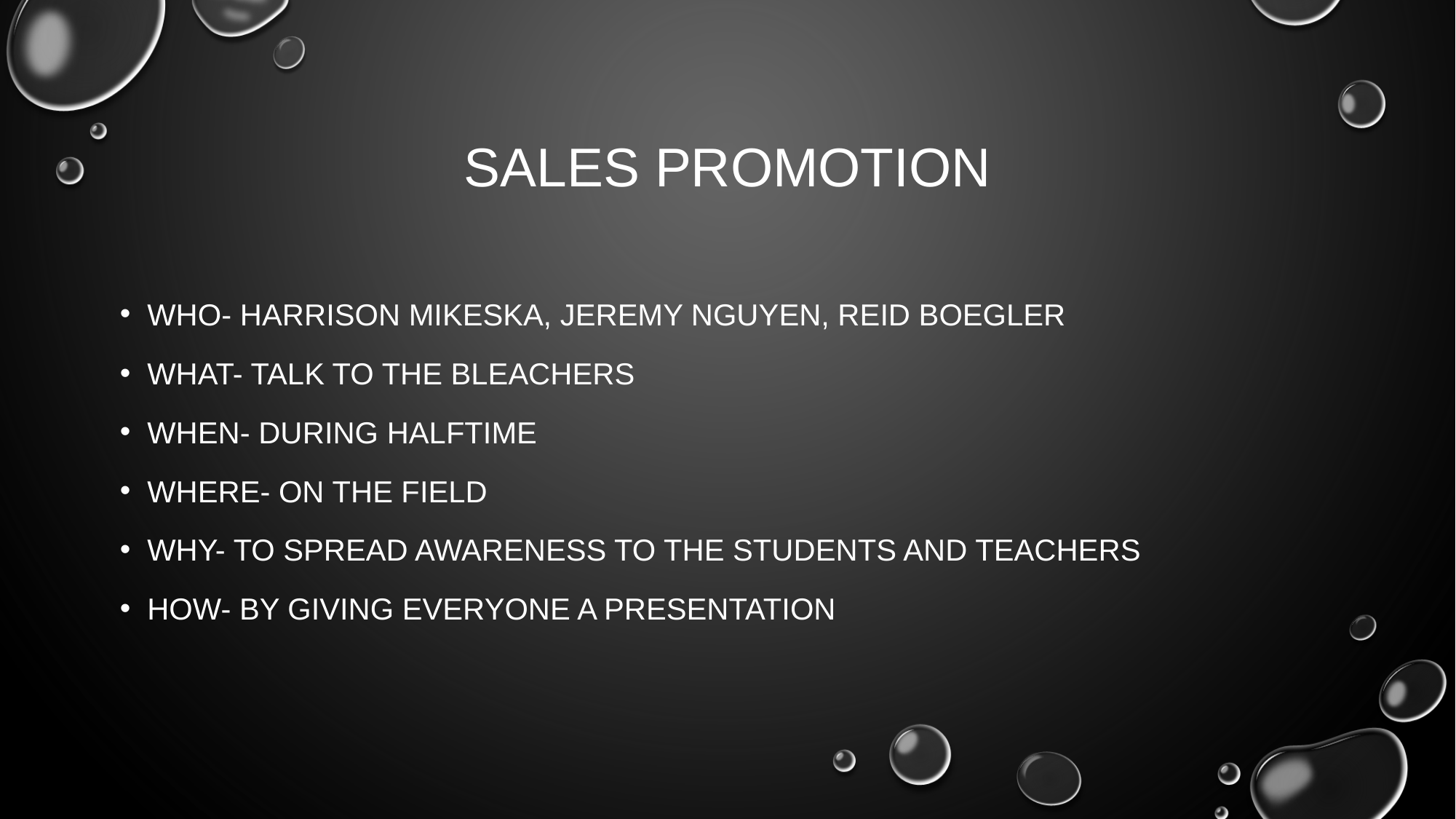

# Sales Promotion
WHO- HARRISON MIKESKA, JEREMY NGUYEN, REID BOEGLER
What- talk to the bleachers
When- during halftime
Where- on the field
Why- to spread awareness to the students and teachers
How- By giving everyone a presentation